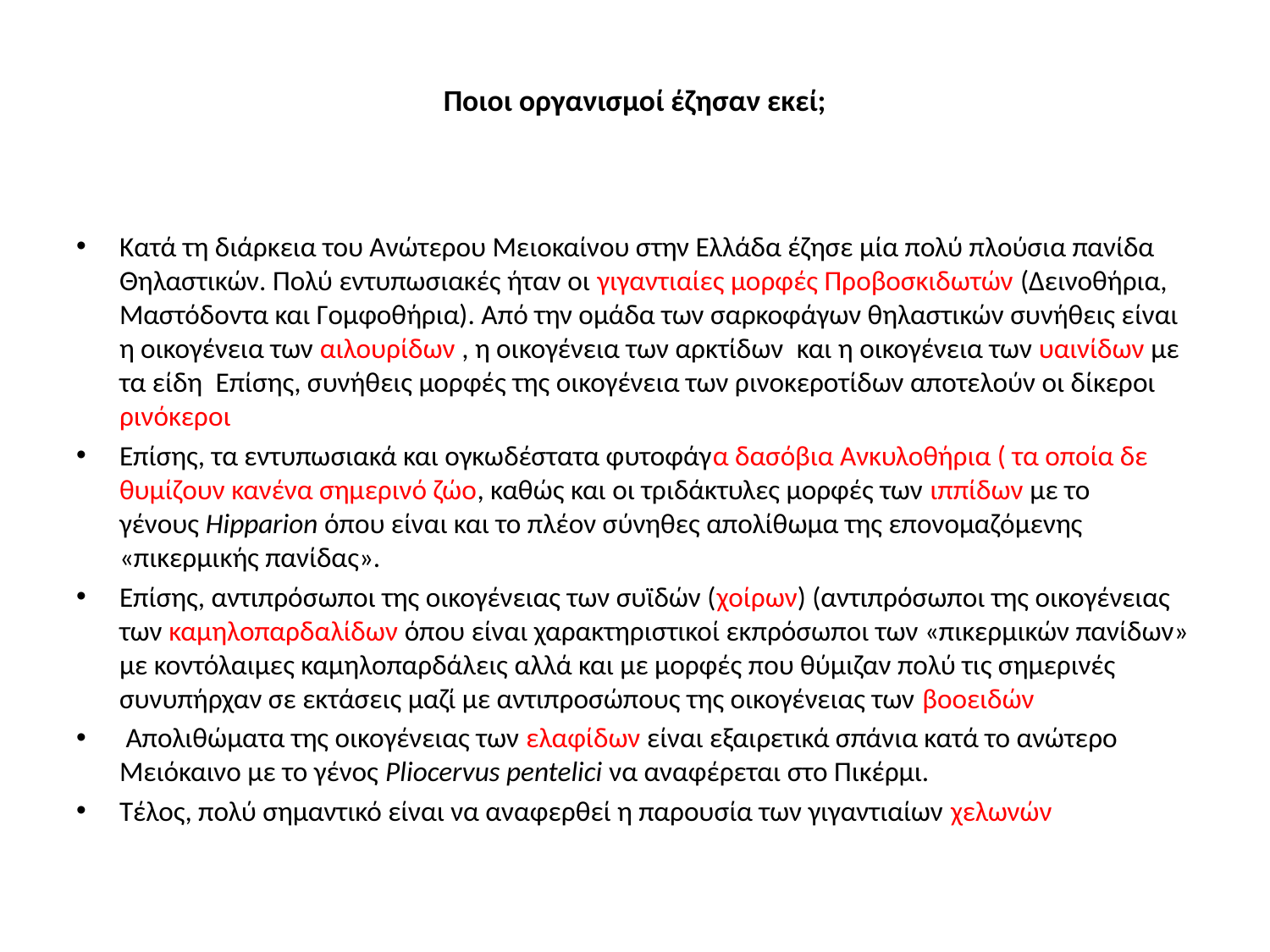

# Ποιοι οργανισμοί έζησαν εκεί;
Κατά τη διάρκεια του Ανώτερου Μειοκαίνου στην Ελλάδα έζησε μία πολύ πλούσια πανίδα Θηλαστικών. Πολύ εντυπωσιακές ήταν οι γιγαντιαίες μορφές Προβοσκιδωτών (Δεινοθήρια, Μαστόδοντα και Γομφοθήρια). Από την ομάδα των σαρκοφάγων θηλαστικών συνήθεις είναι  η οικογένεια των αιλουρίδων , η οικογένεια των αρκτίδων  και η οικογένεια των υαινίδων με τα είδη  Επίσης, συνήθεις μορφές της οικογένεια των ρινοκεροτίδων αποτελούν οι δίκεροι ρινόκεροι
Επίσης, τα εντυπωσιακά και ογκωδέστατα φυτοφάγα δασόβια Ανκυλοθήρια ( τα οποία δε θυμίζουν κανένα σημερινό ζώο, καθώς και οι τριδάκτυλες μορφές των ιππίδων με το γένους Hipparion όπου είναι και το πλέον σύνηθες απολίθωμα της επονομαζόμενης «πικερμικής πανίδας».
Επίσης, αντιπρόσωποι της οικογένειας των συϊδών (χοίρων) (αντιπρόσωποι της οικογένειας των καμηλοπαρδαλίδων όπου είναι χαρακτηριστικοί εκπρόσωποι των «πικερμικών πανίδων» με κοντόλαιμες καμηλοπαρδάλεις αλλά και με μορφές που θύμιζαν πολύ τις σημερινές συνυπήρχαν σε εκτάσεις μαζί με αντιπροσώπους της οικογένειας των βοοειδών
 Απολιθώματα της οικογένειας των ελαφίδων είναι εξαιρετικά σπάνια κατά το ανώτερο Μειόκαινο με το γένος Pliocervus pentelici να αναφέρεται στο Πικέρμι.
Τέλος, πολύ σημαντικό είναι να αναφερθεί η παρουσία των γιγαντιαίων χελωνών